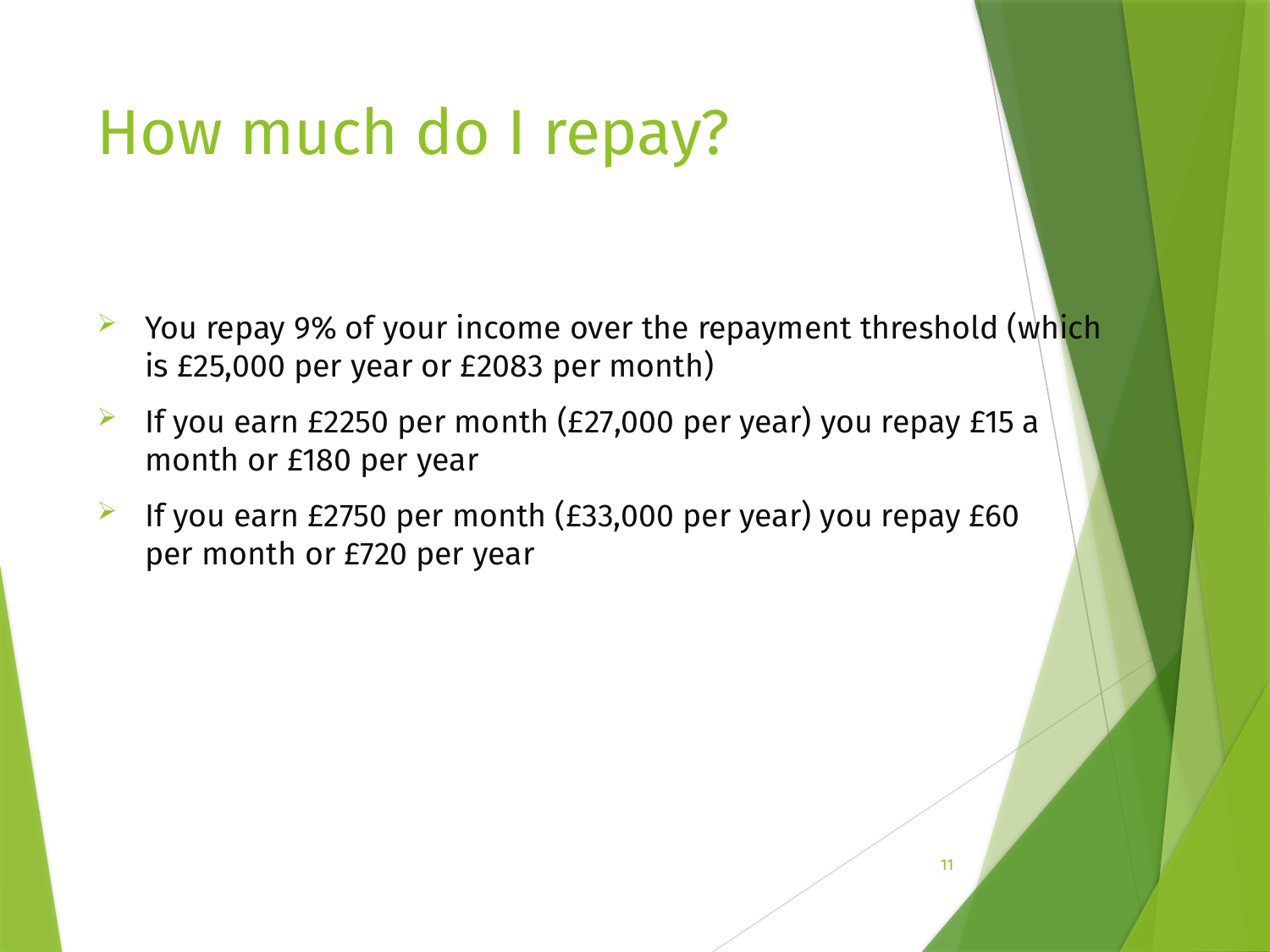

# How much do I repay?
You repay 9% of your income over the repayment threshold (which is £25,000 per year or £2083 per month)
If you earn £2250 per month (£27,000 per year) you repay £15 a month or £180 per year
If you earn £2750 per month (£33,000 per year) you repay £60 per month or £720 per year
11